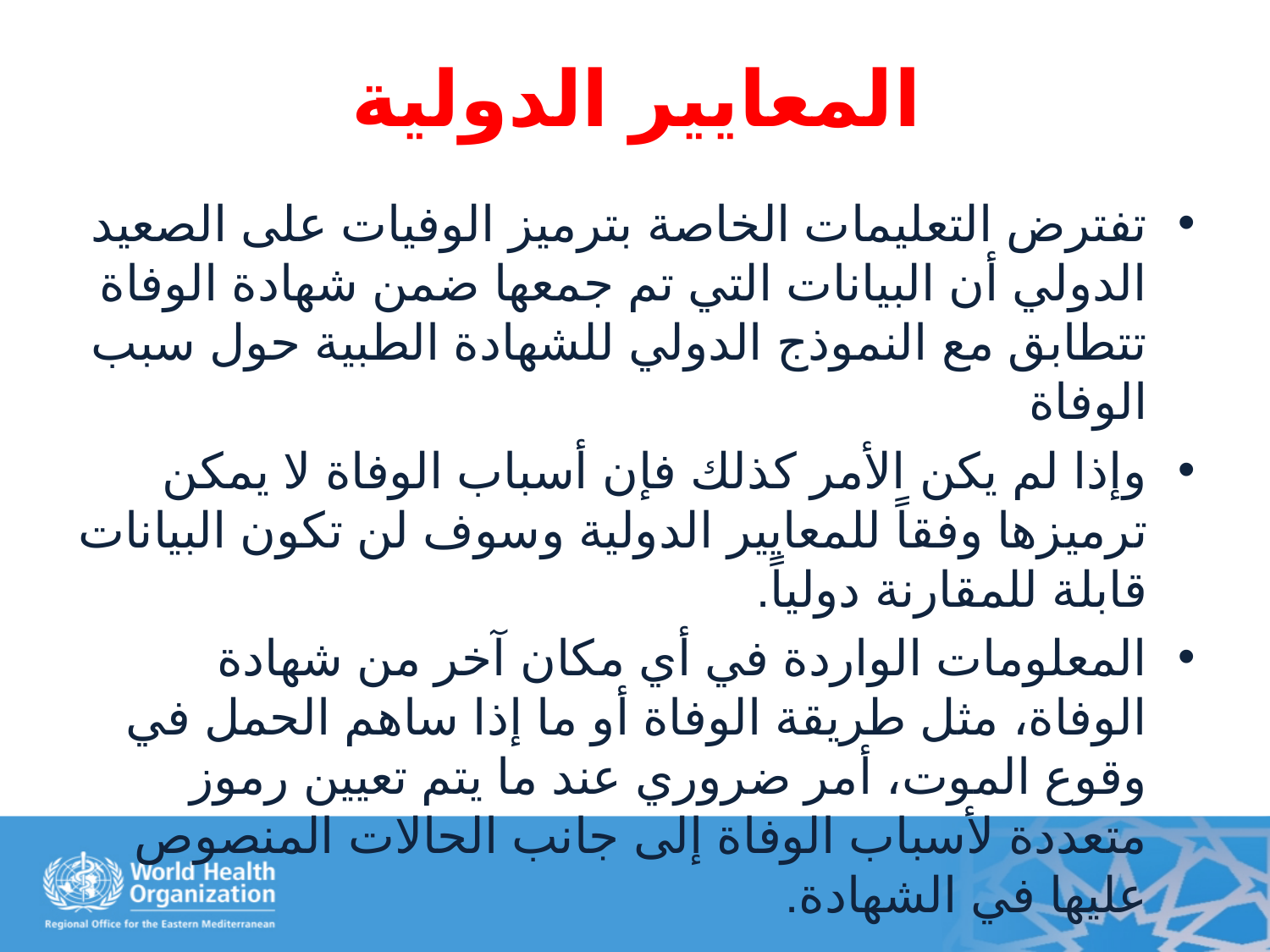

# المعايير الدولية
تفترض التعليمات الخاصة بترميز الوفيات على الصعيد الدولي أن البيانات التي تم جمعها ضمن شهادة الوفاة تتطابق مع النموذج الدولي للشهادة الطبية حول سبب الوفاة
وإذا لم يكن الأمر كذلك فإن أسباب الوفاة لا يمكن ترميزها وفقاً للمعايير الدولية وسوف لن تكون البيانات قابلة للمقارنة دولياً.
المعلومات الواردة في أي مكان آخر من شهادة الوفاة، مثل طريقة الوفاة أو ما إذا ساهم الحمل في وقوع الموت، أمر ضروري عند ما يتم تعيين رموز متعددة لأسباب الوفاة إلى جانب الحالات المنصوص عليها في الشهادة.